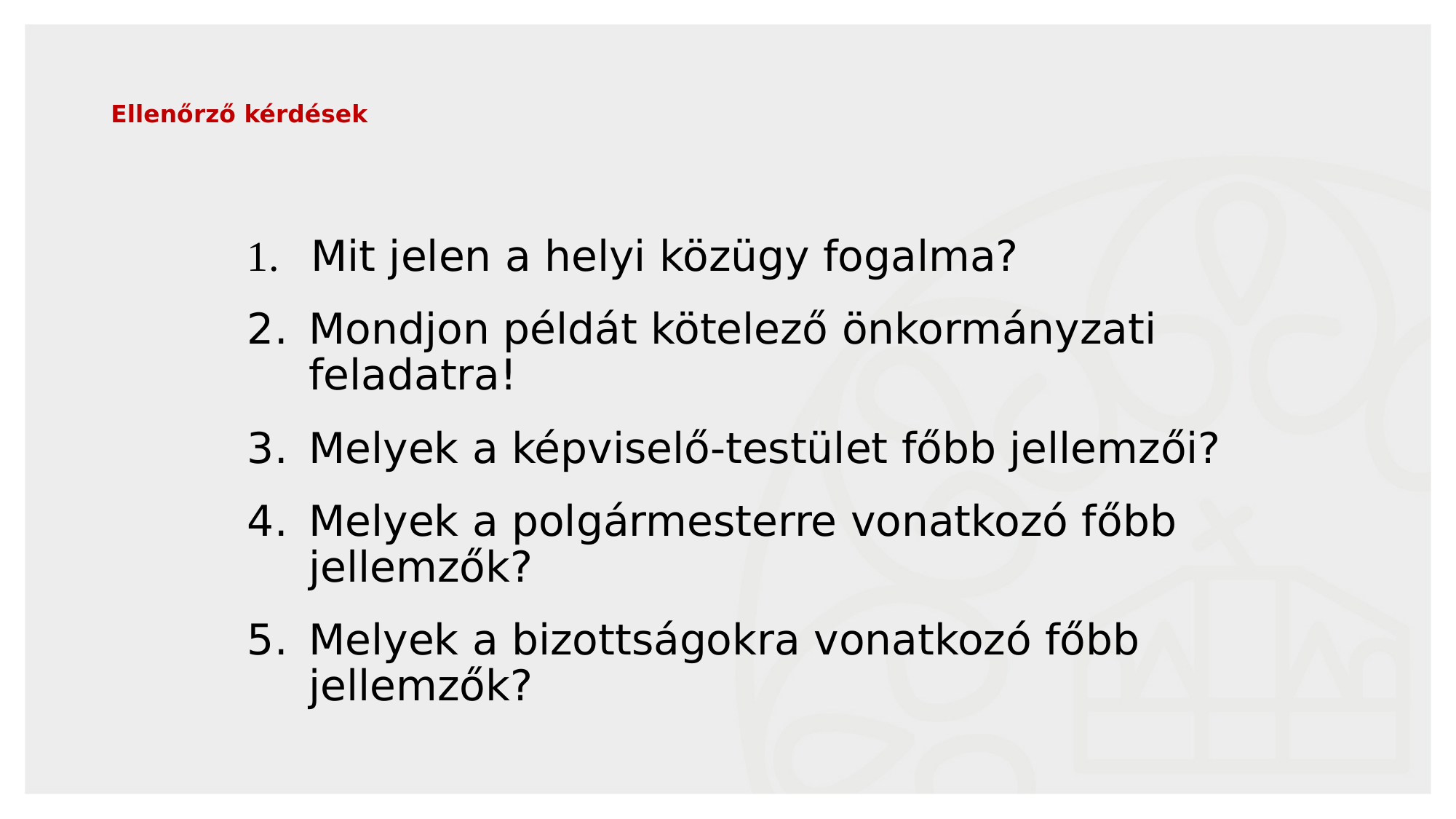

36
# Ellenőrző kérdések
1.   Mit jelen a helyi közügy fogalma?
Mondjon példát kötelező önkormányzati feladatra!
Melyek a képviselő-testület főbb jellemzői?
Melyek a polgármesterre vonatkozó főbb jellemzők?
Melyek a bizottságokra vonatkozó főbb jellemzők?